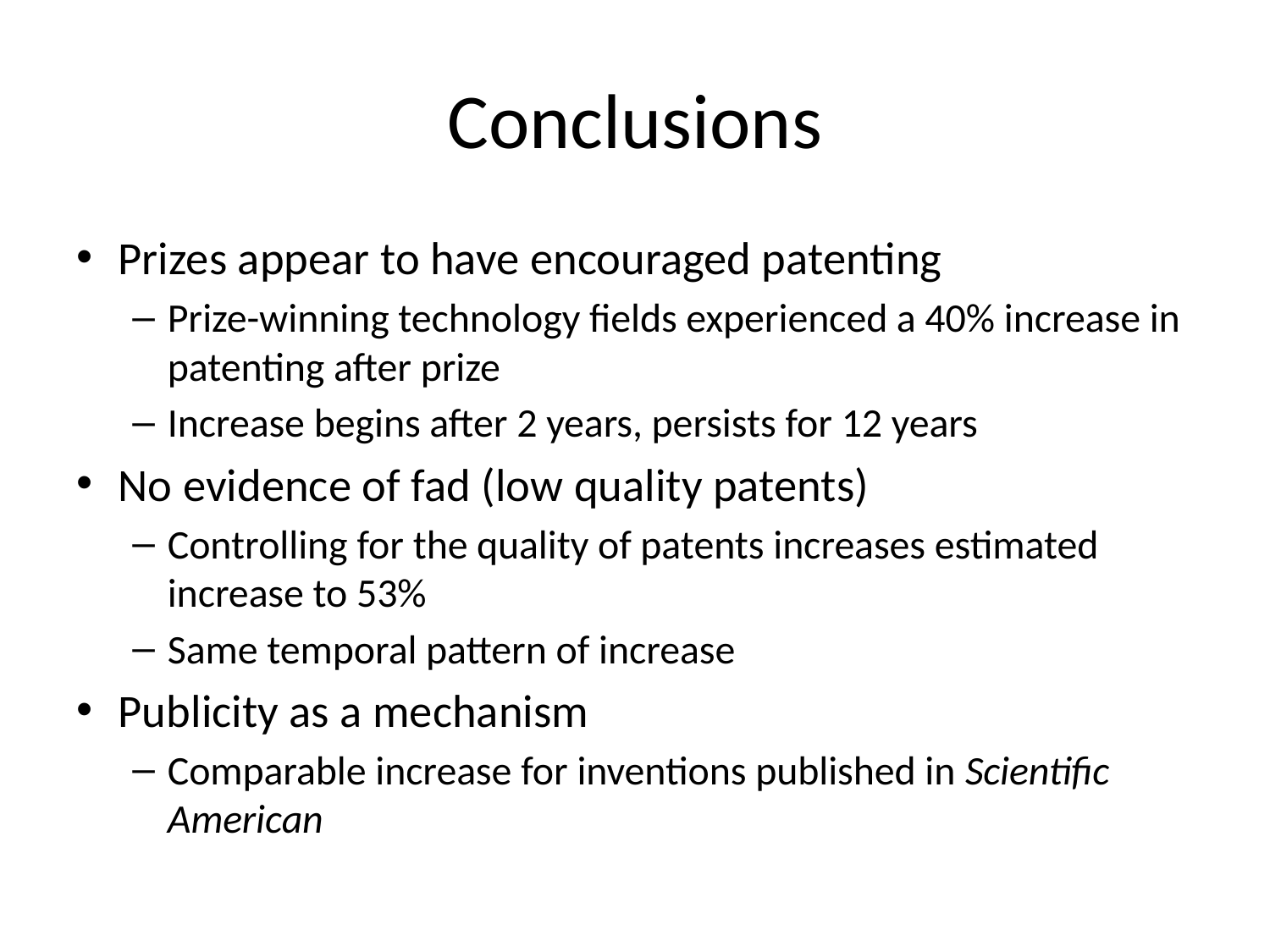

# Conclusions
Prizes appear to have encouraged patenting
Prize-winning technology fields experienced a 40% increase in patenting after prize
Increase begins after 2 years, persists for 12 years
No evidence of fad (low quality patents)
Controlling for the quality of patents increases estimated increase to 53%
Same temporal pattern of increase
Publicity as a mechanism
Comparable increase for inventions published in Scientific American